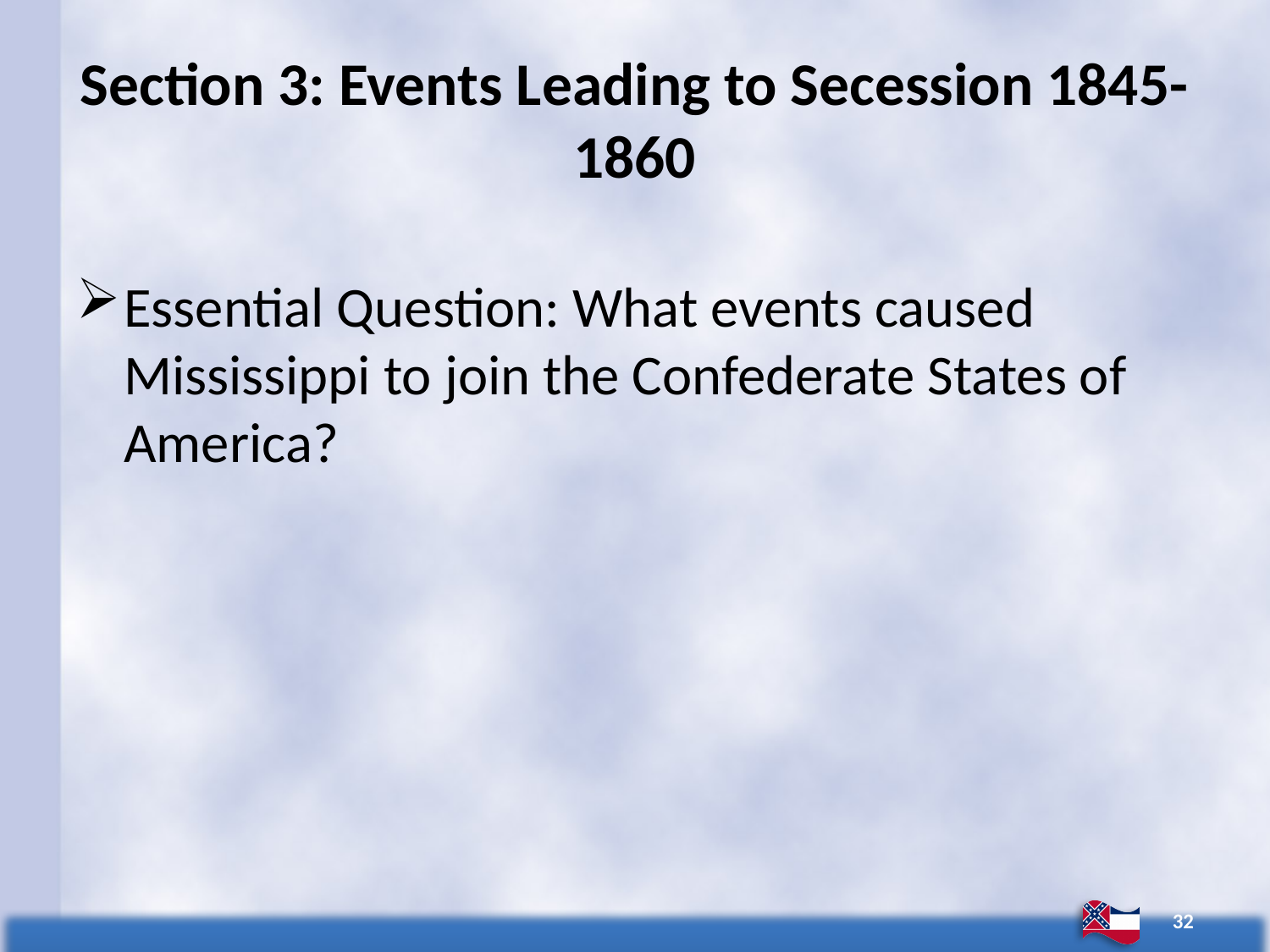

# Section 3: Events Leading to Secession 1845-1860
Essential Question: What events caused Mississippi to join the Confederate States of America?

32